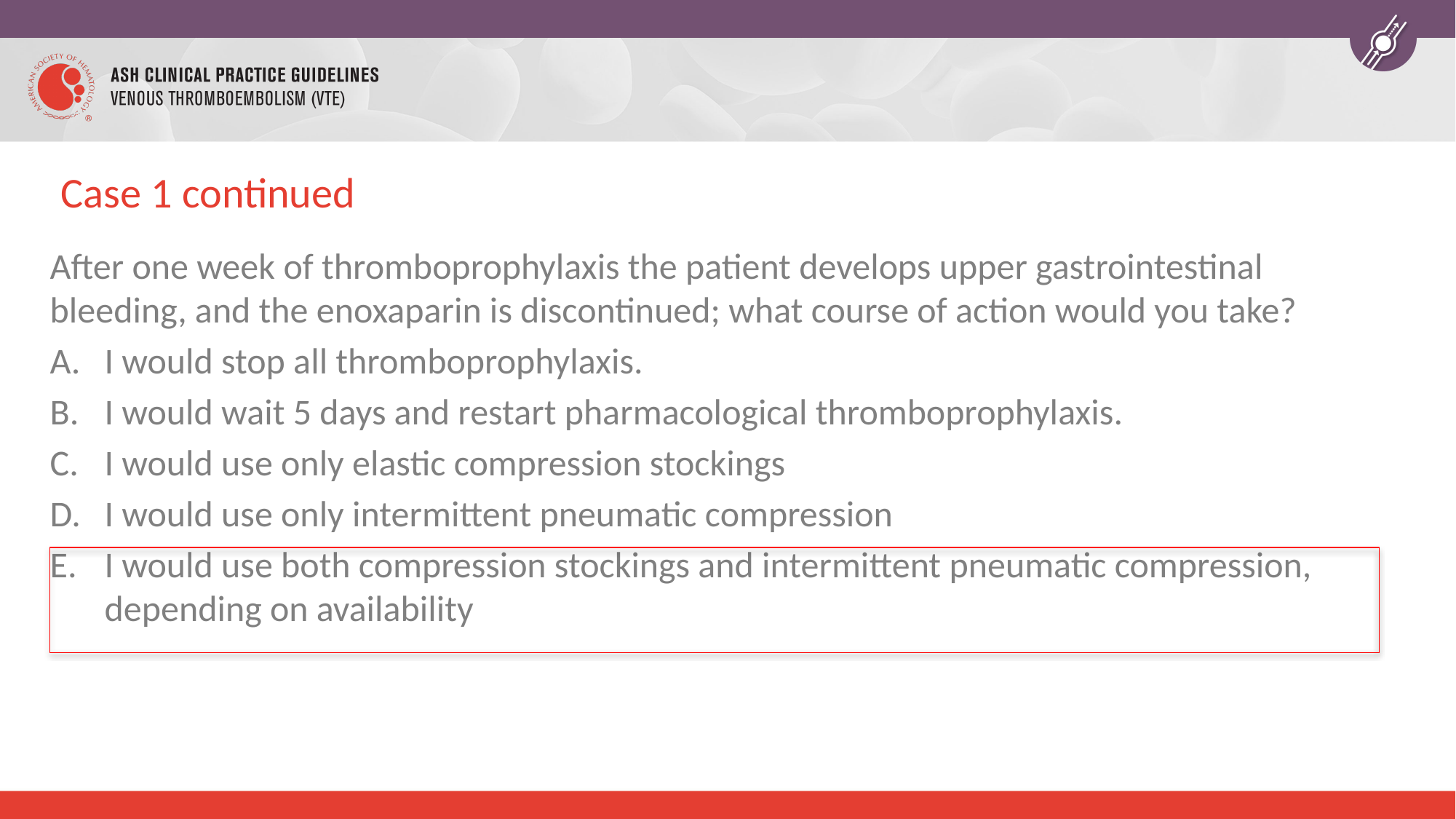

# Case 1 continued
After one week of thromboprophylaxis the patient develops upper gastrointestinal bleeding, and the enoxaparin is discontinued; what course of action would you take?
I would stop all thromboprophylaxis.
I would wait 5 days and restart pharmacological thromboprophylaxis.
I would use only elastic compression stockings
I would use only intermittent pneumatic compression
I would use both compression stockings and intermittent pneumatic compression, depending on availability